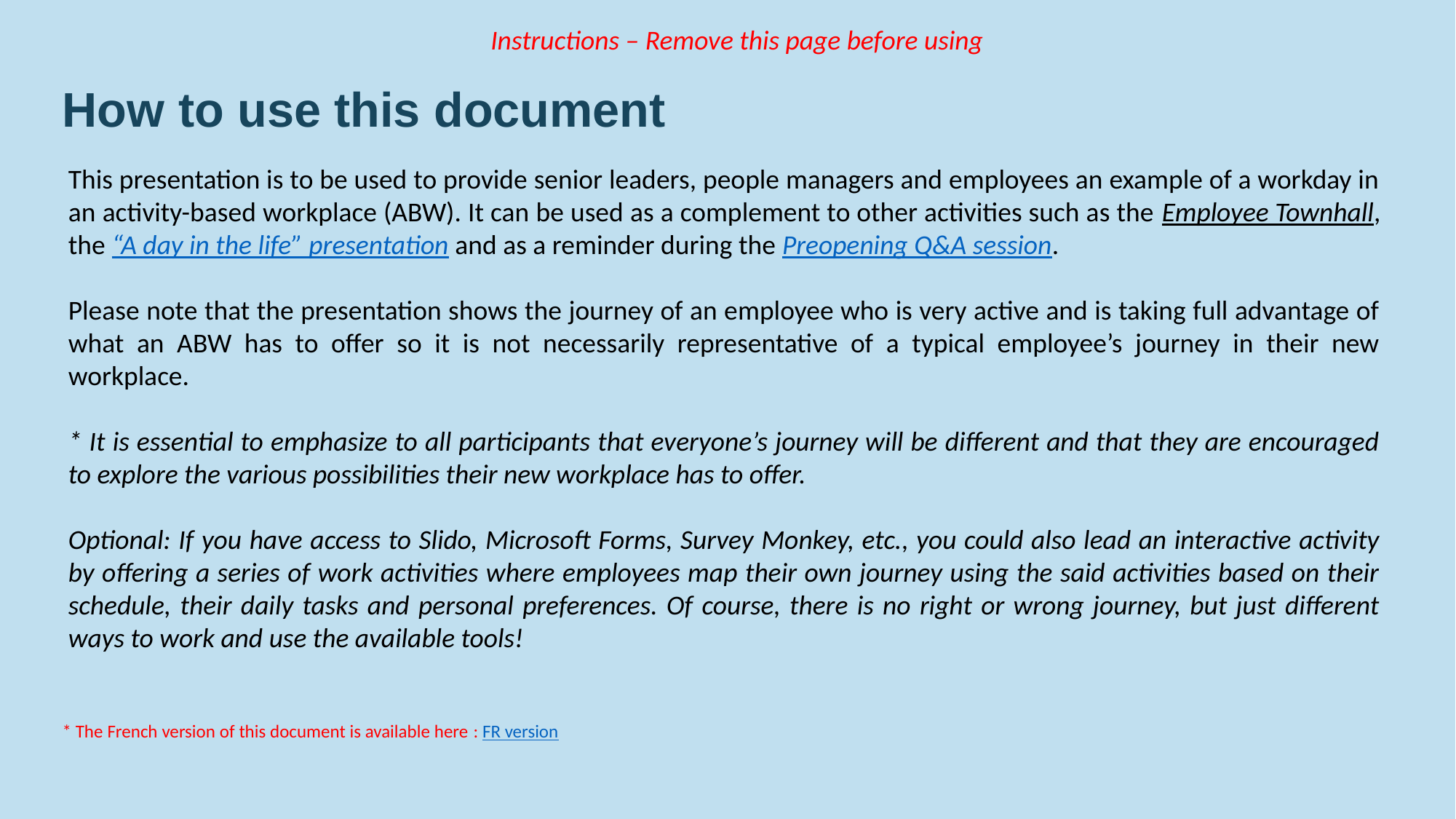

Instructions – Remove this page before using
How to use this document
This presentation is to be used to provide senior leaders, people managers and employees an example of a workday in an activity-based workplace (ABW). It can be used as a complement to other activities such as the Employee Townhall, the “A day in the life” presentation and as a reminder during the Preopening Q&A session.

Please note that the presentation shows the journey of an employee who is very active and is taking full advantage of what an ABW has to offer so it is not necessarily representative of a typical employee’s journey in their new workplace.

* It is essential to emphasize to all participants that everyone’s journey will be different and that they are encouraged to explore the various possibilities their new workplace has to offer.

Optional: If you have access to Slido, Microsoft Forms, Survey Monkey, etc., you could also lead an interactive activity by offering a series of work activities where employees map their own journey using the said activities based on their schedule, their daily tasks and personal preferences. Of course, there is no right or wrong journey, but just different ways to work and use the available tools!
* The French version of this document is available here : FR version